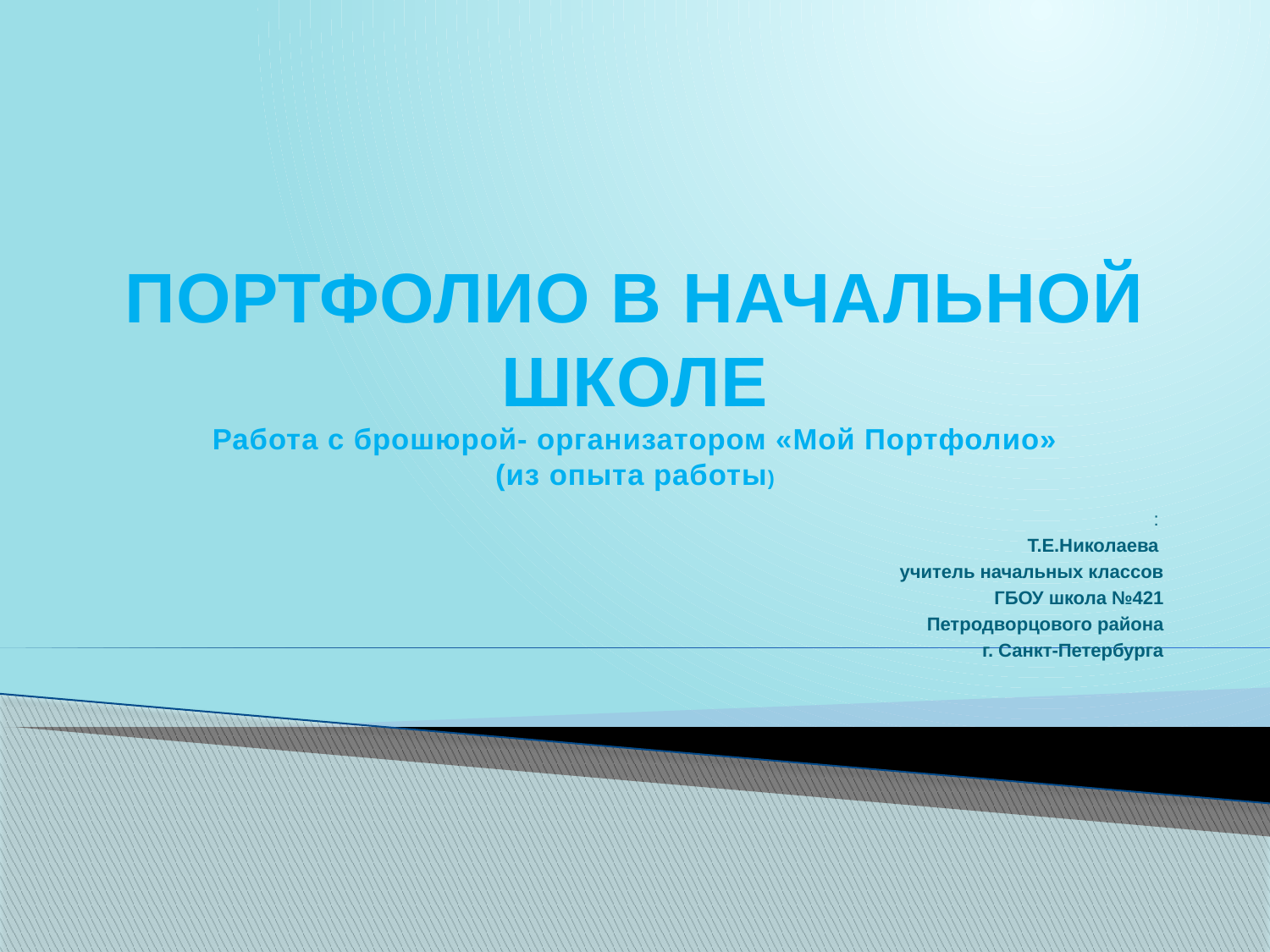

# ПОРТФОЛИО В НАЧАЛЬНОЙ ШКОЛЕ Работа с брошюрой- организатором «Мой Портфолио» (из опыта работы)
:
Т.Е.Николаева
учитель начальных классов
ГБОУ школа №421
Петродворцового района
г. Санкт-Петербурга